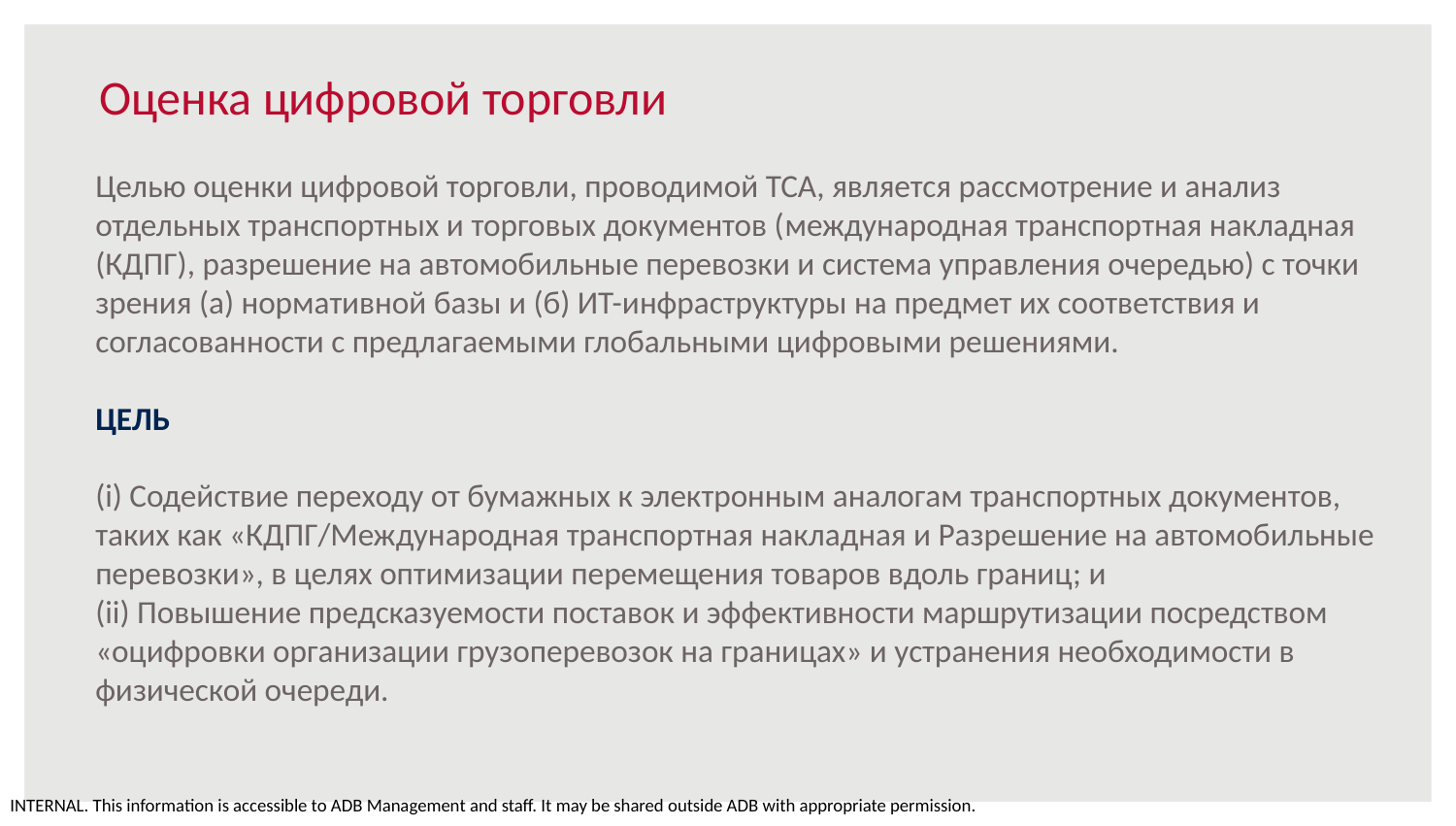

# Оценка цифровой торговли
Целью оценки цифровой торговли, проводимой TCA, является рассмотрение и анализ отдельных транспортных и торговых документов (международная транспортная накладная (КДПГ), разрешение на автомобильные перевозки и система управления очередью) с точки зрения (а) нормативной базы и (б) ИТ-инфраструктуры на предмет их соответствия и согласованности с предлагаемыми глобальными цифровыми решениями.

ЦЕЛЬ

(i) Содействие переходу от бумажных к электронным аналогам транспортных документов, таких как «КДПГ/Международная транспортная накладная и Разрешение на автомобильные перевозки», в целях оптимизации перемещения товаров вдоль границ; и
(ii) Повышение предсказуемости поставок и эффективности маршрутизации посредством «оцифровки организации грузоперевозок на границах» и устранения необходимости в физической очереди.